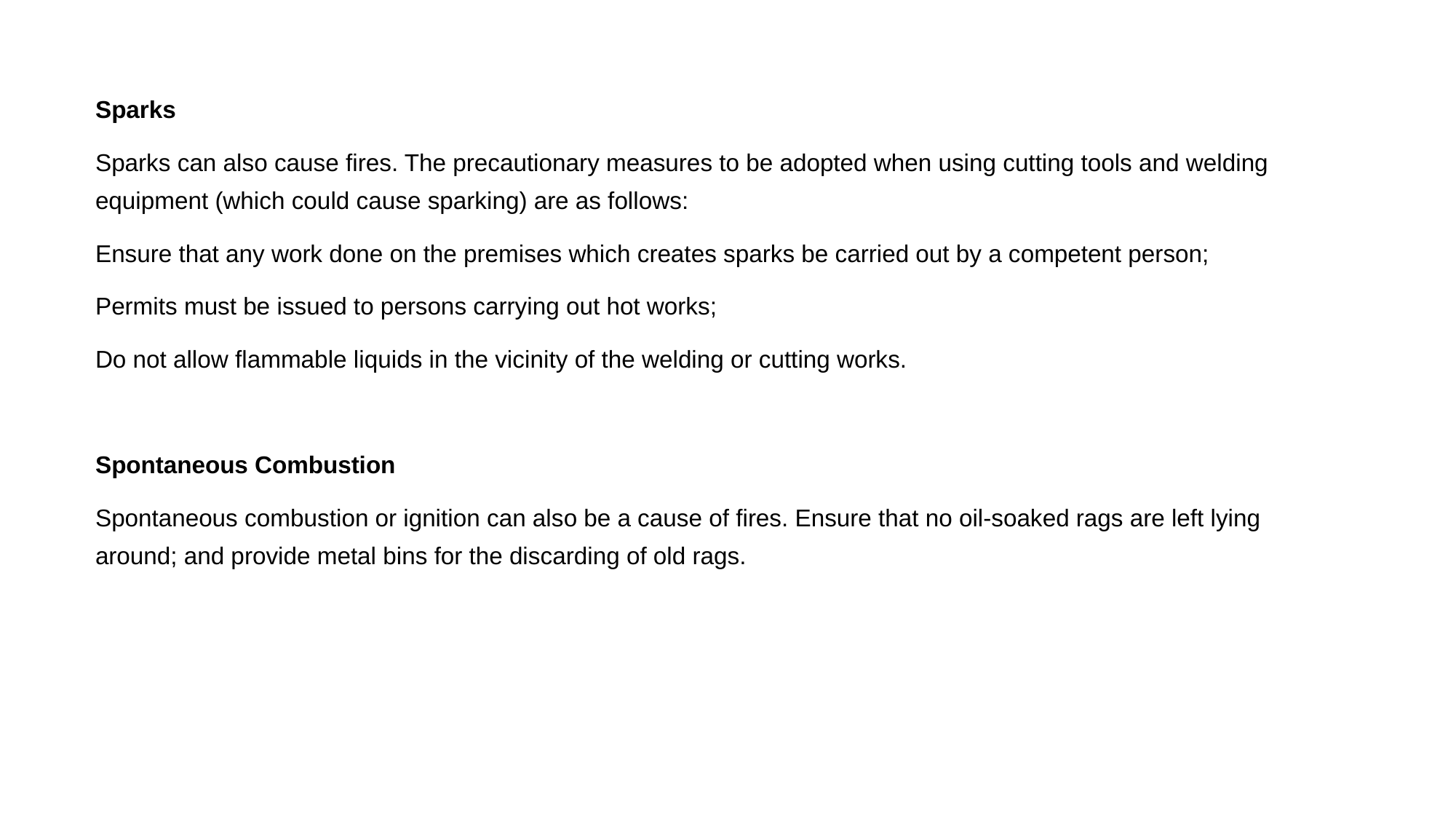

Sparks
Sparks can also cause fires. The precautionary measures to be adopted when using cutting tools and welding equipment (which could cause sparking) are as follows:
Ensure that any work done on the premises which creates sparks be carried out by a competent person;
Permits must be issued to persons carrying out hot works;
Do not allow flammable liquids in the vicinity of the welding or cutting works.

Spontaneous Combustion
Spontaneous combustion or ignition can also be a cause of fires. Ensure that no oil-soaked rags are left lying around; and provide metal bins for the discarding of old rags.